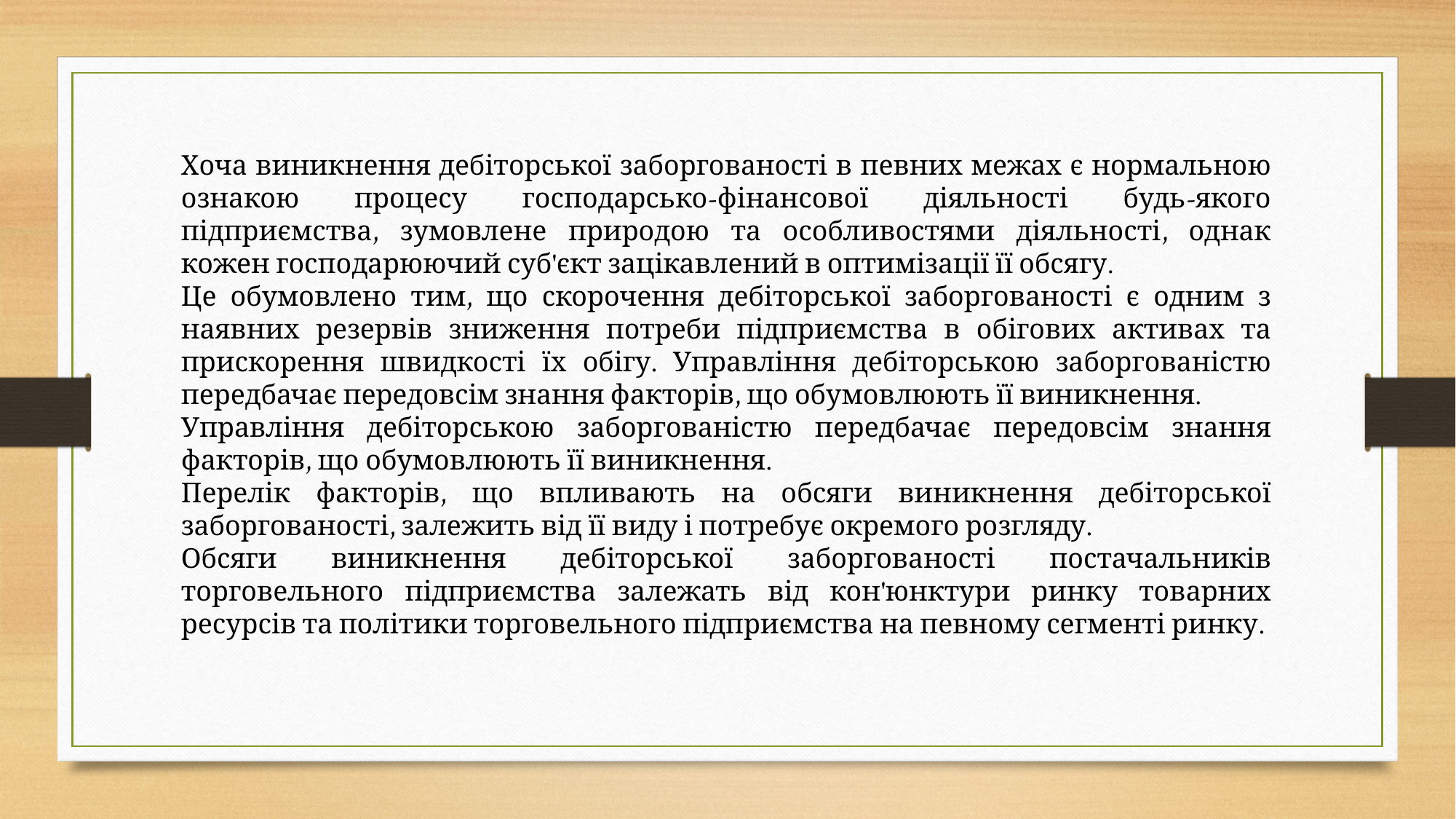

Хоча виникнення дебіторської заборгованості в певних межах є нормальною ознакою процесу господарсько-фінансової діяльності будь-якого підприємства, зумовлене природою та особливостями діяльності, однак кожен господарюючий суб'єкт зацікавлений в оптимізації її обсягу.
Це обумовлено тим, що скорочення дебіторської заборгованості є одним з наявних резервів зниження потреби підприємства в обігових активах та прискорення швидкості їх обігу. Управління дебіторською заборгованістю передбачає передовсім знання факторів, що обумовлюють її виникнення.
Управління дебіторською заборгованістю передбачає передовсім знання факторів, що обумовлюють її виникнення.
Перелік факторів, що впливають на обсяги виникнення дебіторської заборгованості, залежить від її виду і потребує окремого розгляду.
Обсяги виникнення дебіторської заборгованості постачальників торговельного підприємства залежать від кон'юнктури ринку товарних ресурсів та політики торговельного підприємства на певному сегменті ринку.